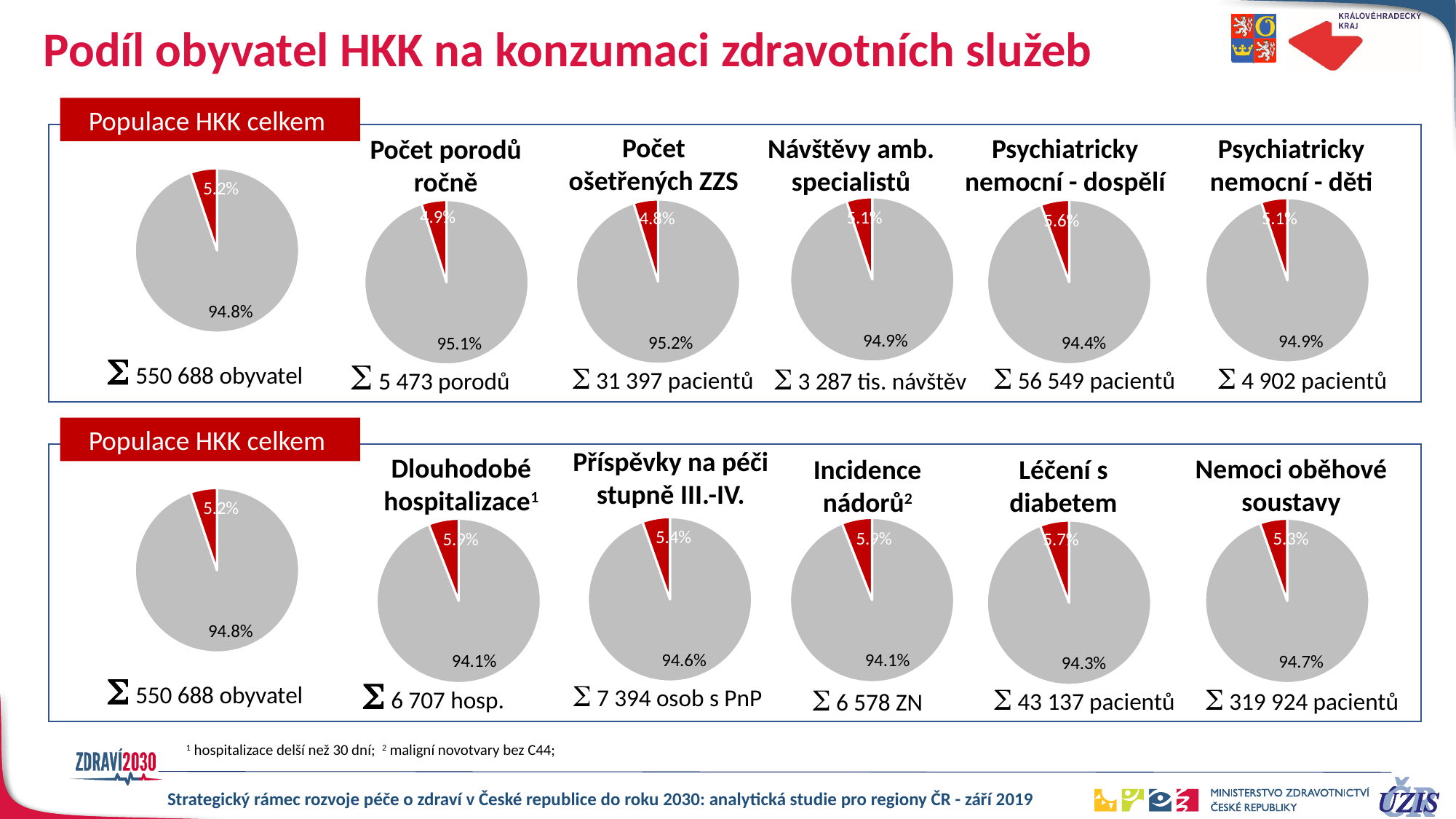

# Podíl obyvatel HKK na konzumaci zdravotních služeb
Populace HKK celkem

Počet ošetřených ZZS
Psychiatricky nemocní - děti
Psychiatricky nemocní - dospělí

Návštěvy amb. specialistů

Počet porodů
ročně

### Chart

| Category | Sales |
|---|---|
| CR | 0.9481775158731578 |
| JMK | 0.05182248412684222 |

### Chart

| Category | Sales |
|---|---|
| CR | 0.9493798875030247 |
| LBK | 0.050620112496975254 |

### Chart

| Category | Sales |
|---|---|
| CR | 0.9486228147402842 |
| HKK | 0.05137718525971576 |

### Chart

| Category | Sales |
|---|---|
| CR | 0.952 |
| LBK | 0.048 |

### Chart

| Category | Sales |
|---|---|
| CR | 0.9441096675677145 |
| HKK | 0.055890332432285514 |

### Chart

| Category | Sales |
|---|---|
| CR | 0.951 |
| JMK | 0.049 |
Σ 550 688 obyvatel
Σ 5 473 porodů
Σ 31 397 pacientů
Σ 4 902 pacientů
Σ 56 549 pacientů
Σ 3 287 tis. návštěv
Populace HKK celkem
Příspěvky na péči stupně III.-IV.

Dlouhodobé hospitalizace1
Nemoci oběhové soustavy
Léčení s diabetem
Incidence nádorů2

### Chart

| Category | Sales |
|---|---|
| CR | 0.9481775158731578 |
| JMK | 0.05182248412684222 |

### Chart

| Category | Sales |
|---|---|
| CR | 0.946 |
| HKK | 0.054 |

### Chart

| Category | Sales |
|---|---|
| CR | 0.9405802760470604 |
| JMK | 0.05941972395293958 |

### Chart

| Category | Sales |
|---|---|
| CR | 0.9406748927513158 |
| JMK | 0.05932510724868427 |

### Chart

| Category | Sales |
|---|---|
| CR | 0.947 |
| JMK | 0.05336897122027845 |

### Chart

| Category | Sales |
|---|---|
| CR | 0.943 |
| VYS | 0.057 |
Σ 550 688 obyvatel
Σ 6 707 hosp.
Σ 7 394 osob s PnP
Σ 319 924 pacientů
Σ 43 137 pacientů
Σ 6 578 ZN
1 hospitalizace delší než 30 dní;  2 maligní novotvary bez C44;